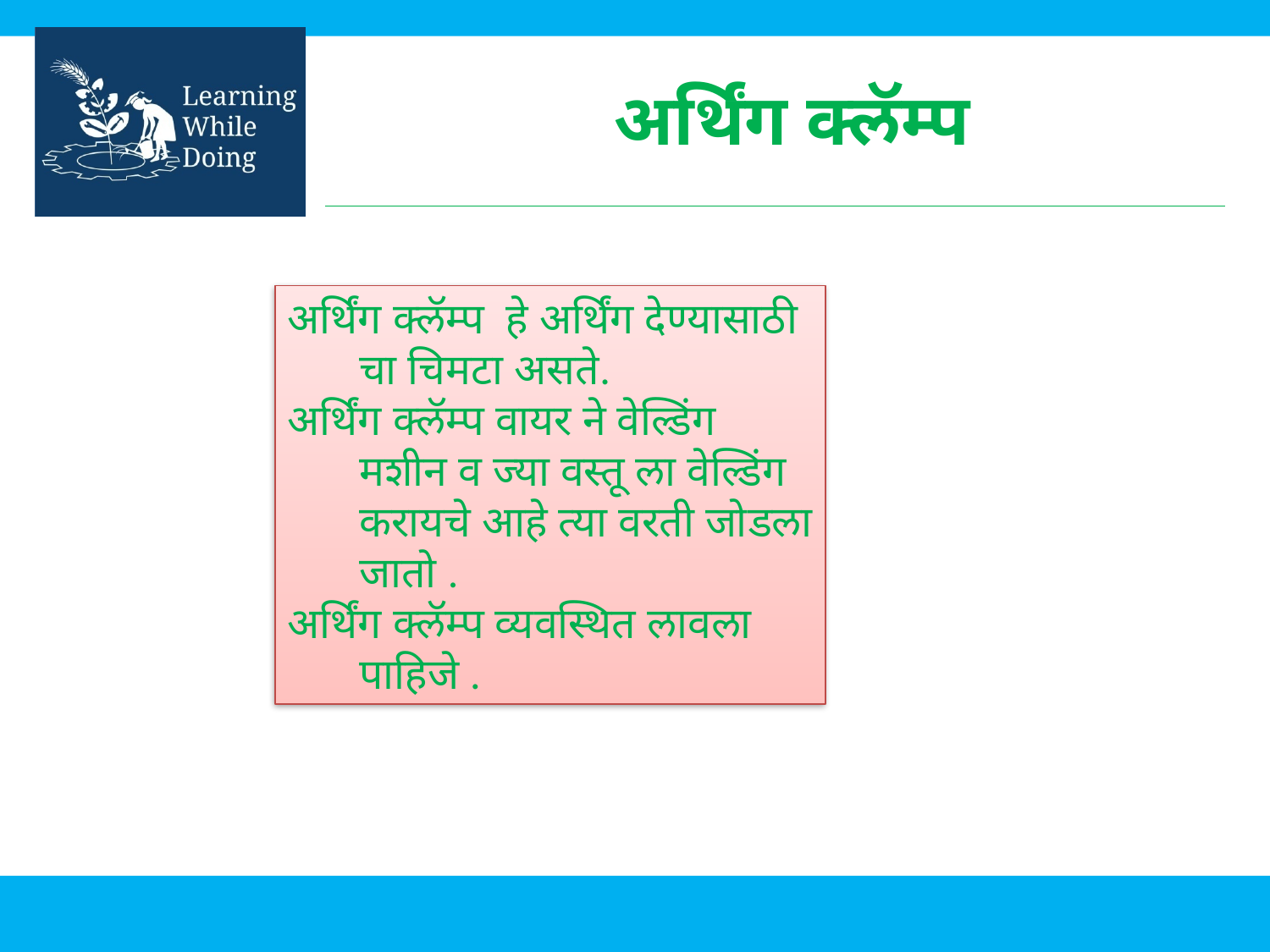

# अर्थिंग क्लॅम्प
अर्थिंग क्लॅम्प  हे अर्थिंग देण्यासाठी चा चिमटा असते.
अर्थिंग क्लॅम्प वायर ने वेल्डिंग मशीन व ज्या वस्तू ला वेल्डिंग करायचे आहे त्या वरती जोडला जातो .
अर्थिंग क्लॅम्प व्यवस्थित लावला पाहिजे .